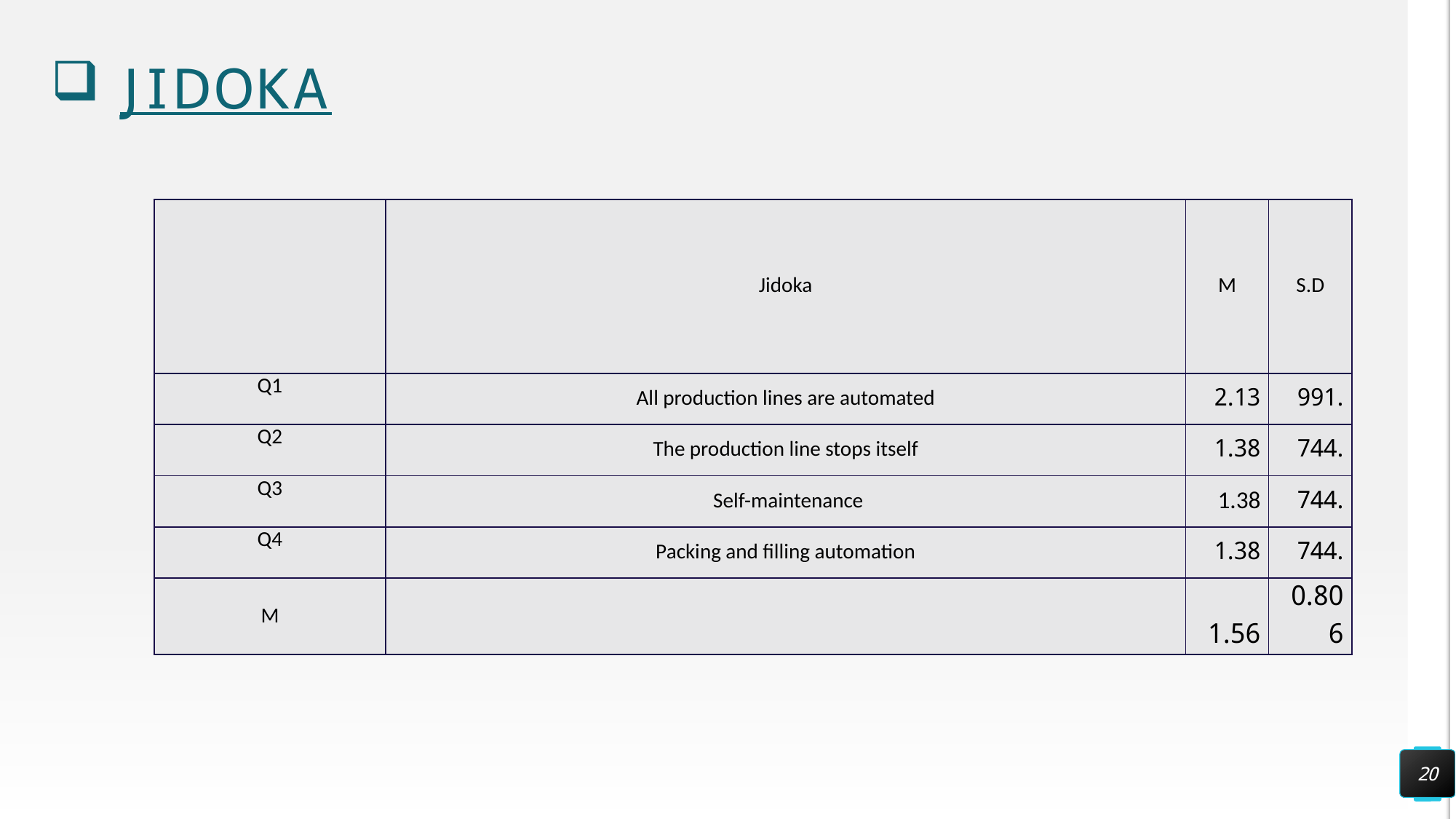

JIDOKA

|  | Jidoka | M | S.D |
| --- | --- | --- | --- |
| Q1 | All production lines are automated | 2.13 | .991 |
| Q2 | The production line stops itself | 1.38 | .744 |
| Q3 | Self-maintenance | 1.38 | .744 |
| Q4 | Packing and filling automation | 1.38 | .744 |
| M |  | 1.56 | 0.806 |
20